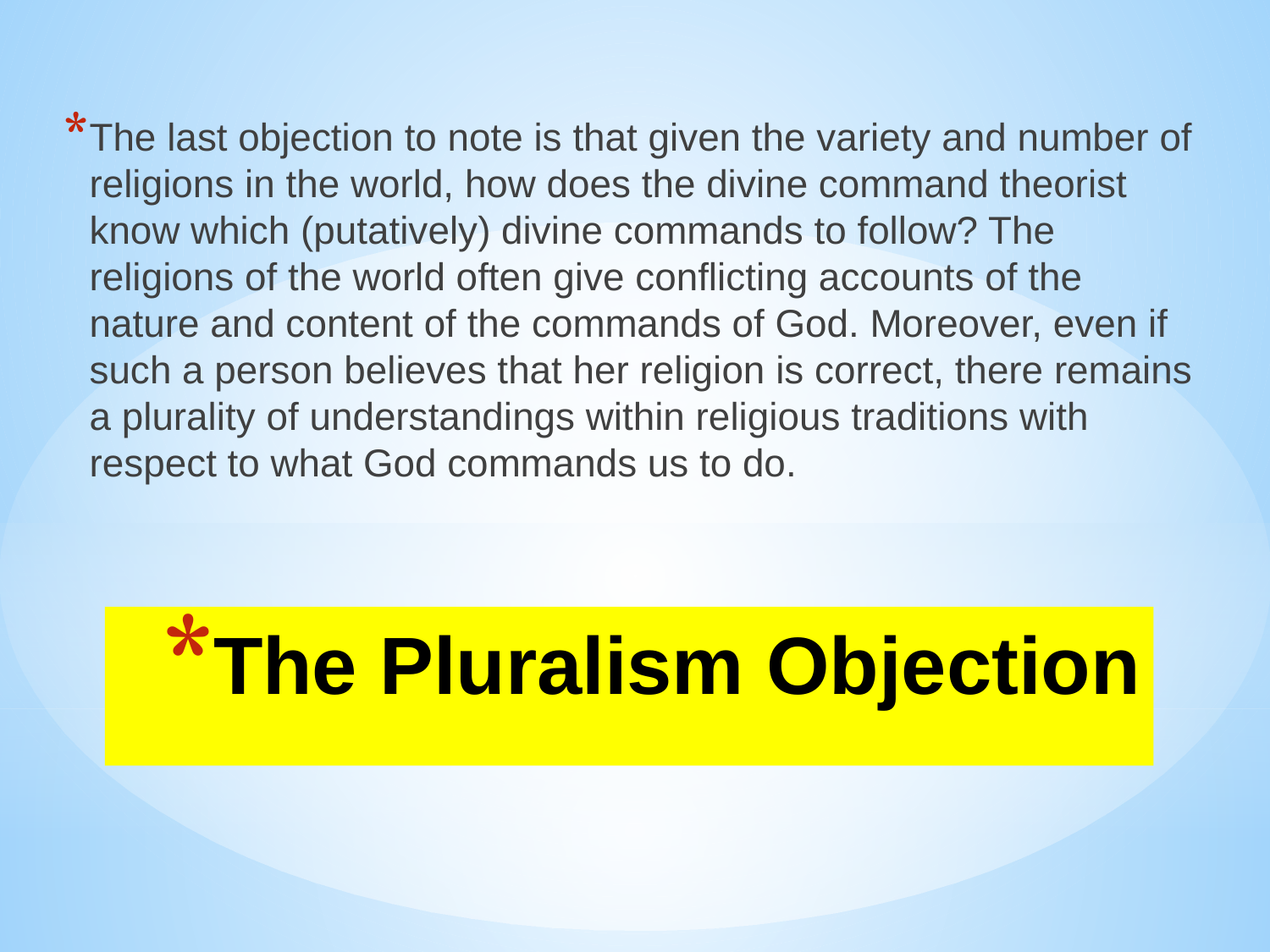

The last objection to note is that given the variety and number of religions in the world, how does the divine command theorist know which (putatively) divine commands to follow? The religions of the world often give conflicting accounts of the nature and content of the commands of God. Moreover, even if such a person believes that her religion is correct, there remains a plurality of understandings within religious traditions with respect to what God commands us to do.
# The Pluralism Objection